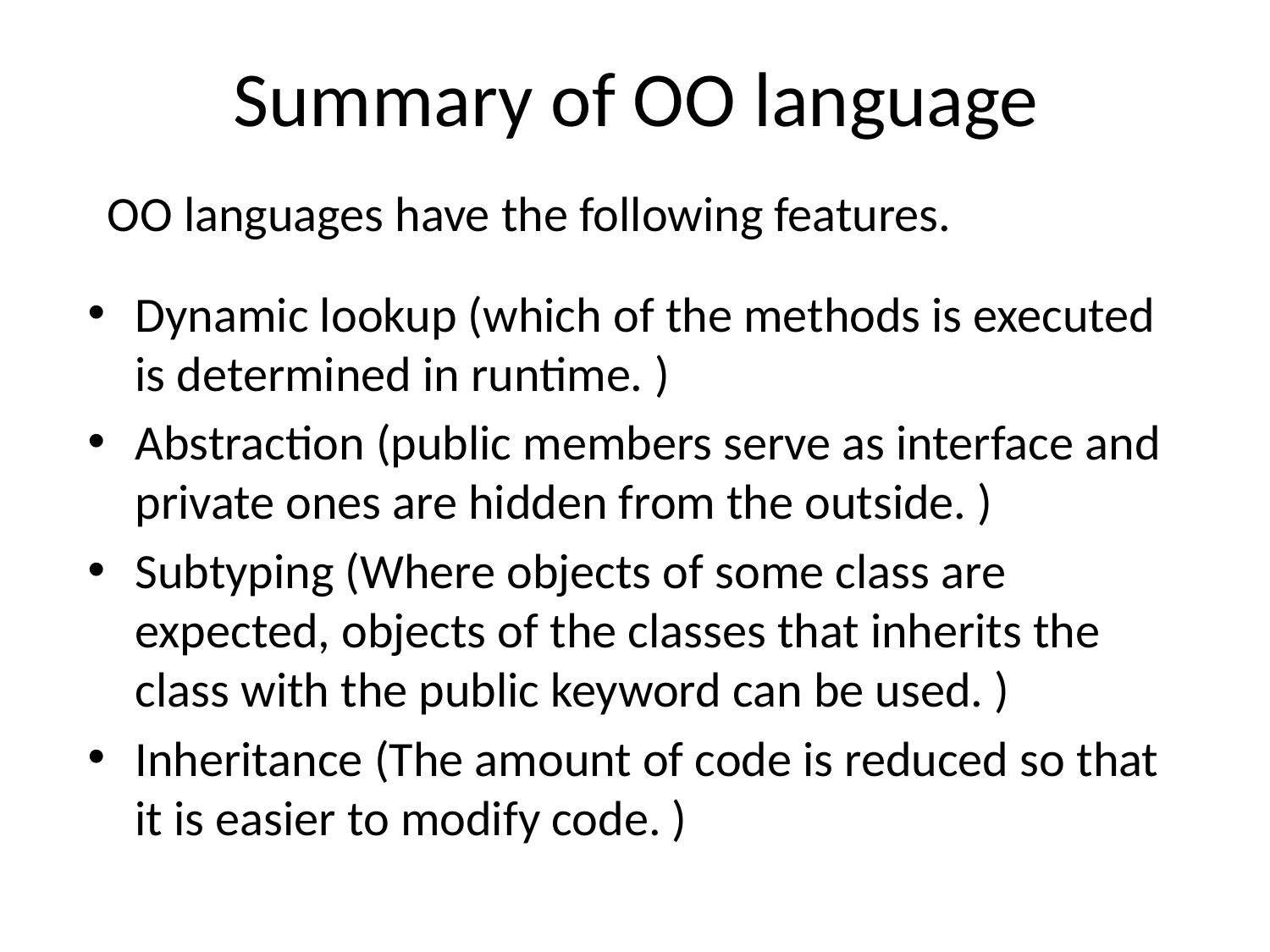

# Summary of OO language
OO languages have the following features.
Dynamic lookup (which of the methods is executed is determined in runtime. )
Abstraction (public members serve as interface and private ones are hidden from the outside. )
Subtyping (Where objects of some class are expected, objects of the classes that inherits the class with the public keyword can be used. )
Inheritance (The amount of code is reduced so that it is easier to modify code. )